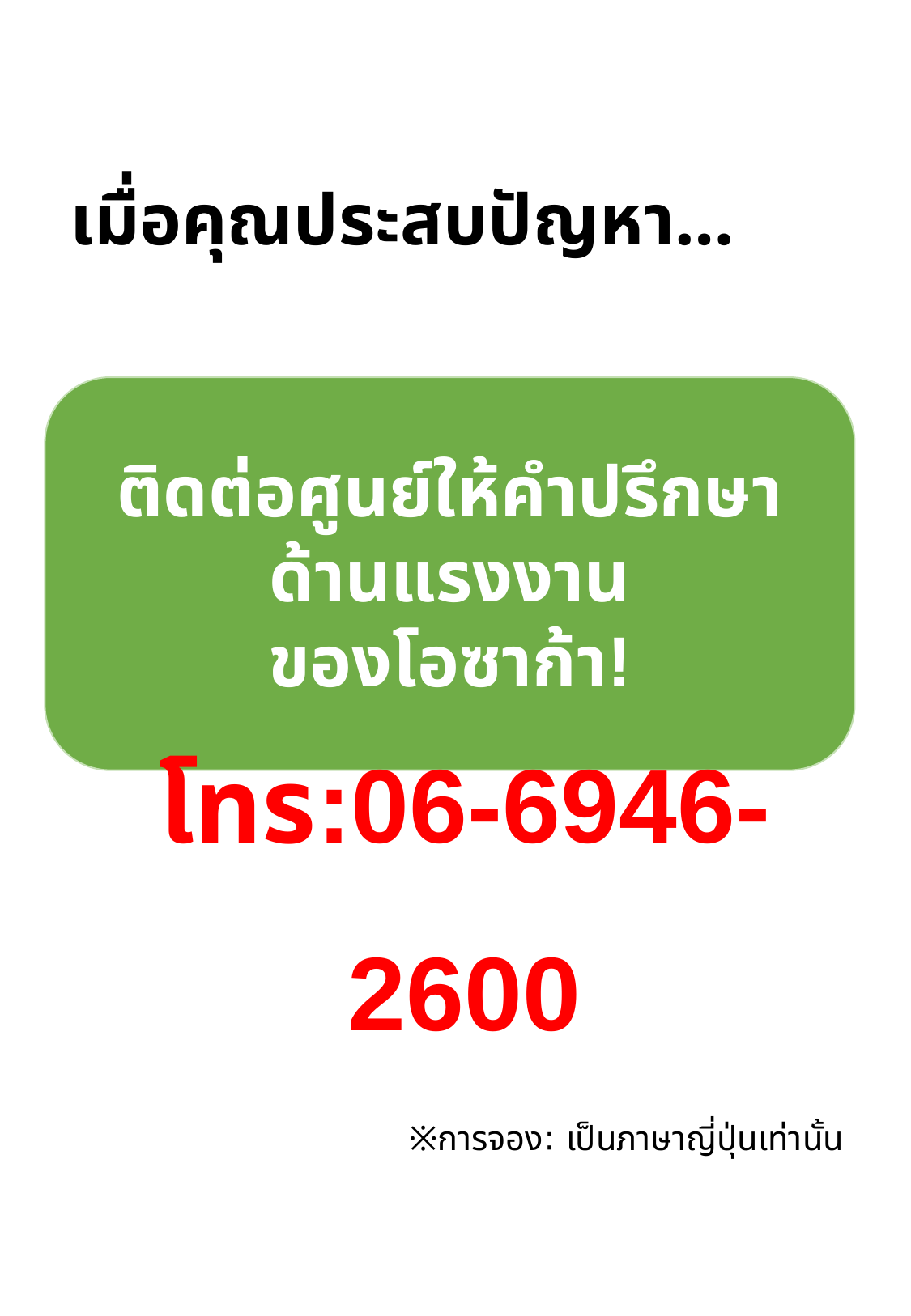

เมื่อคุณประสบปัญหา…
ติดต่อศูนย์ให้คำปรึกษาด้านแรงงาน
ของโอซาก้า!
โทร:06-6946-2600
※การจอง: เป็นภาษาญี่ปุ่นเท่านั้น